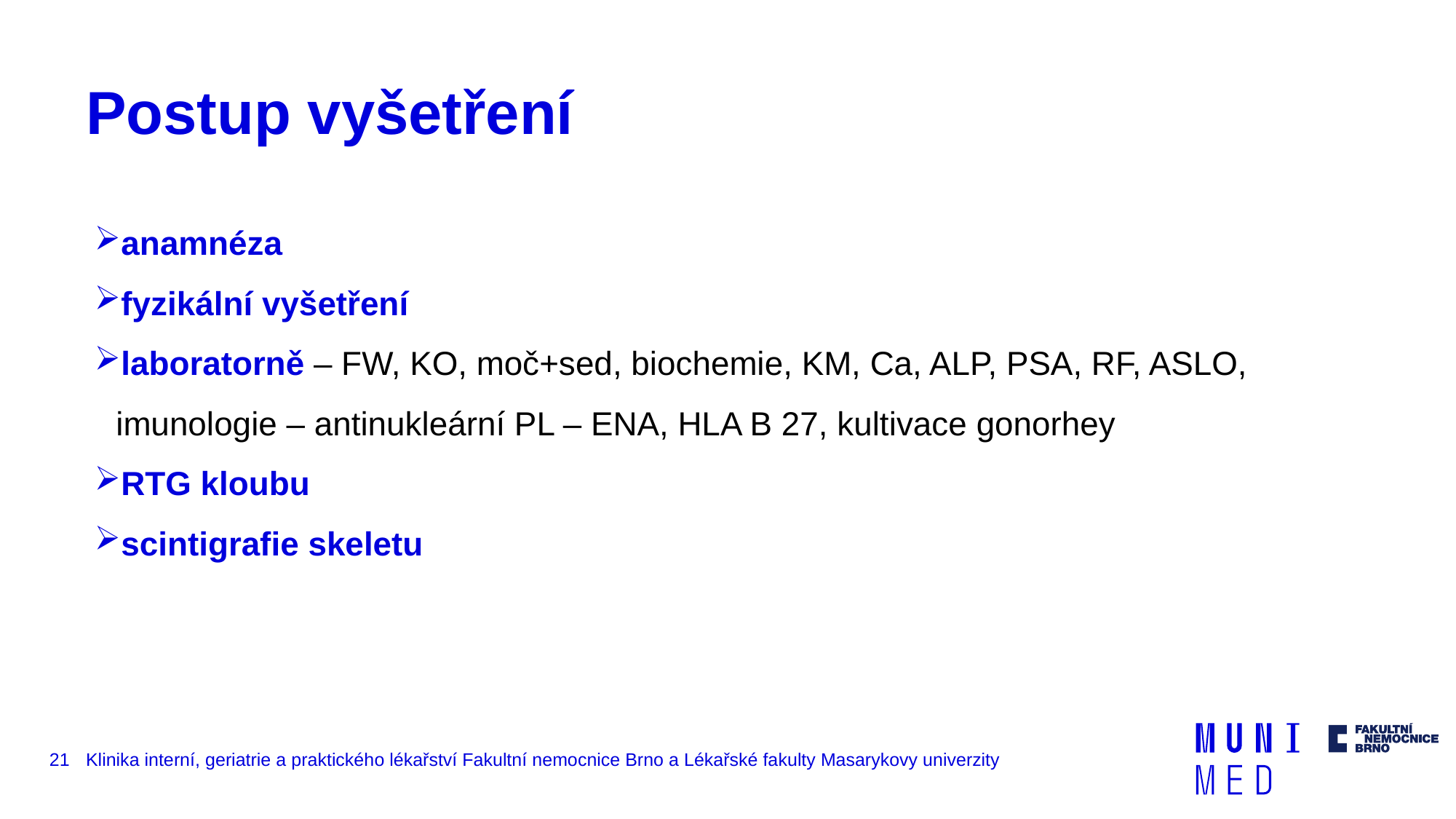

# Postup vyšetření
anamnéza
fyzikální vyšetření
laboratorně – FW, KO, moč+sed, biochemie, KM, Ca, ALP, PSA, RF, ASLO, imunologie – antinukleární PL – ENA, HLA B 27, kultivace gonorhey
RTG kloubu
scintigrafie skeletu
21
Klinika interní, geriatrie a praktického lékařství Fakultní nemocnice Brno a Lékařské fakulty Masarykovy univerzity